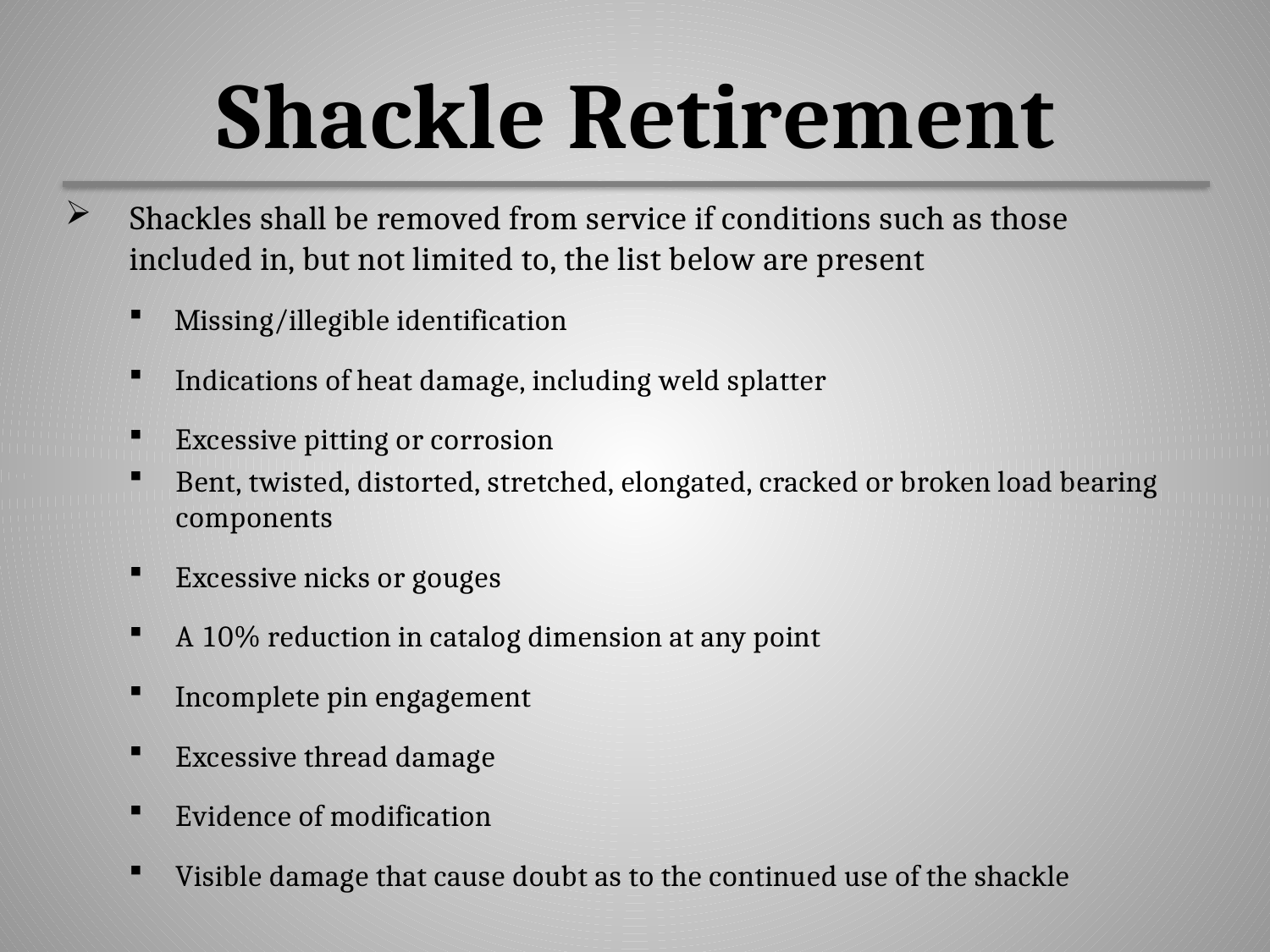

# Shackle Retirement
Shackles shall be removed from service if conditions such as those included in, but not limited to, the list below are present
Missing/illegible identification
Indications of heat damage, including weld splatter
Excessive pitting or corrosion
Bent, twisted, distorted, stretched, elongated, cracked or broken load bearing components
Excessive nicks or gouges
A 10% reduction in catalog dimension at any point
Incomplete pin engagement
Excessive thread damage
Evidence of modification
Visible damage that cause doubt as to the continued use of the shackle